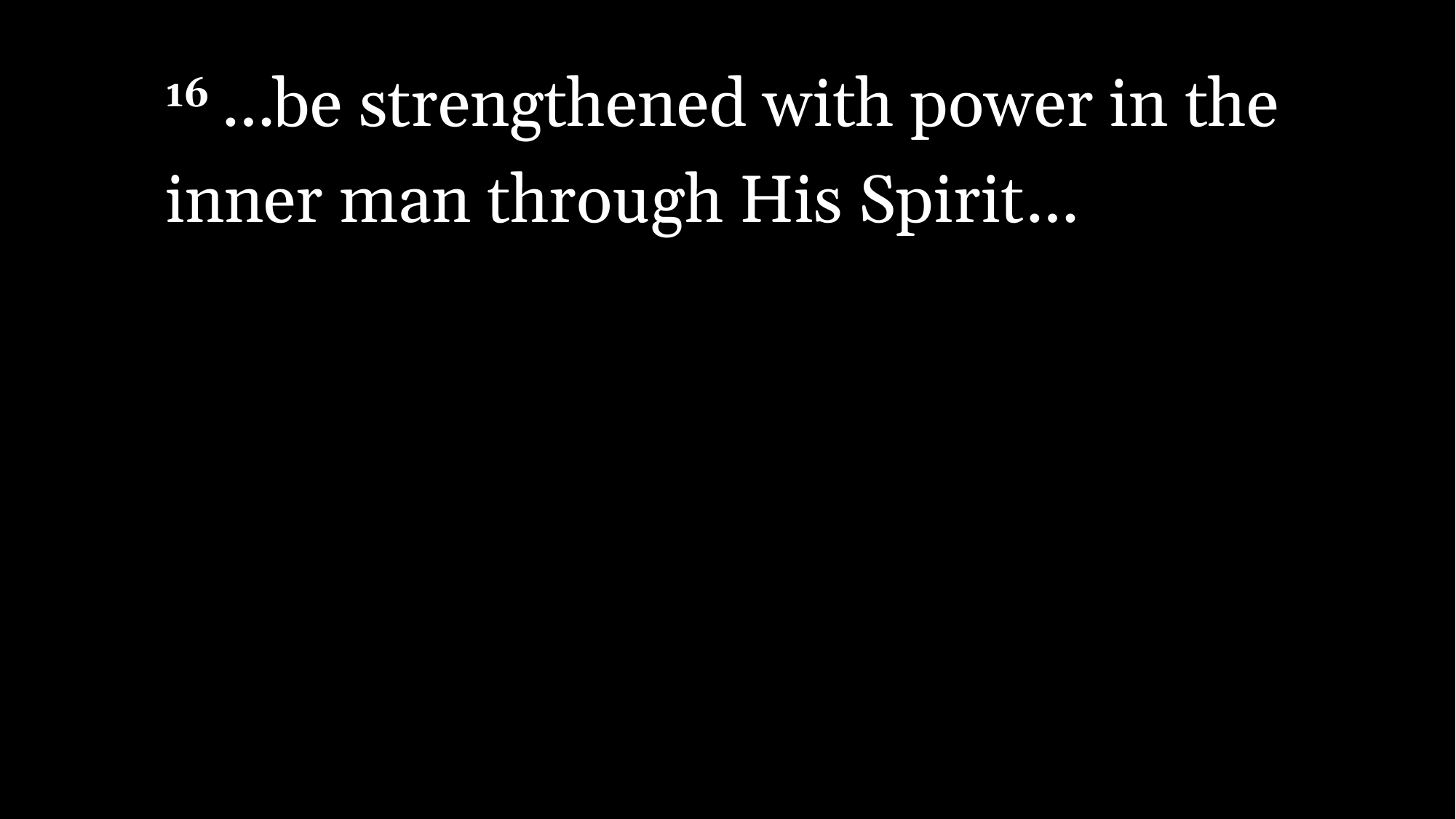

16 …be strengthened with power in the inner man through His Spirit…